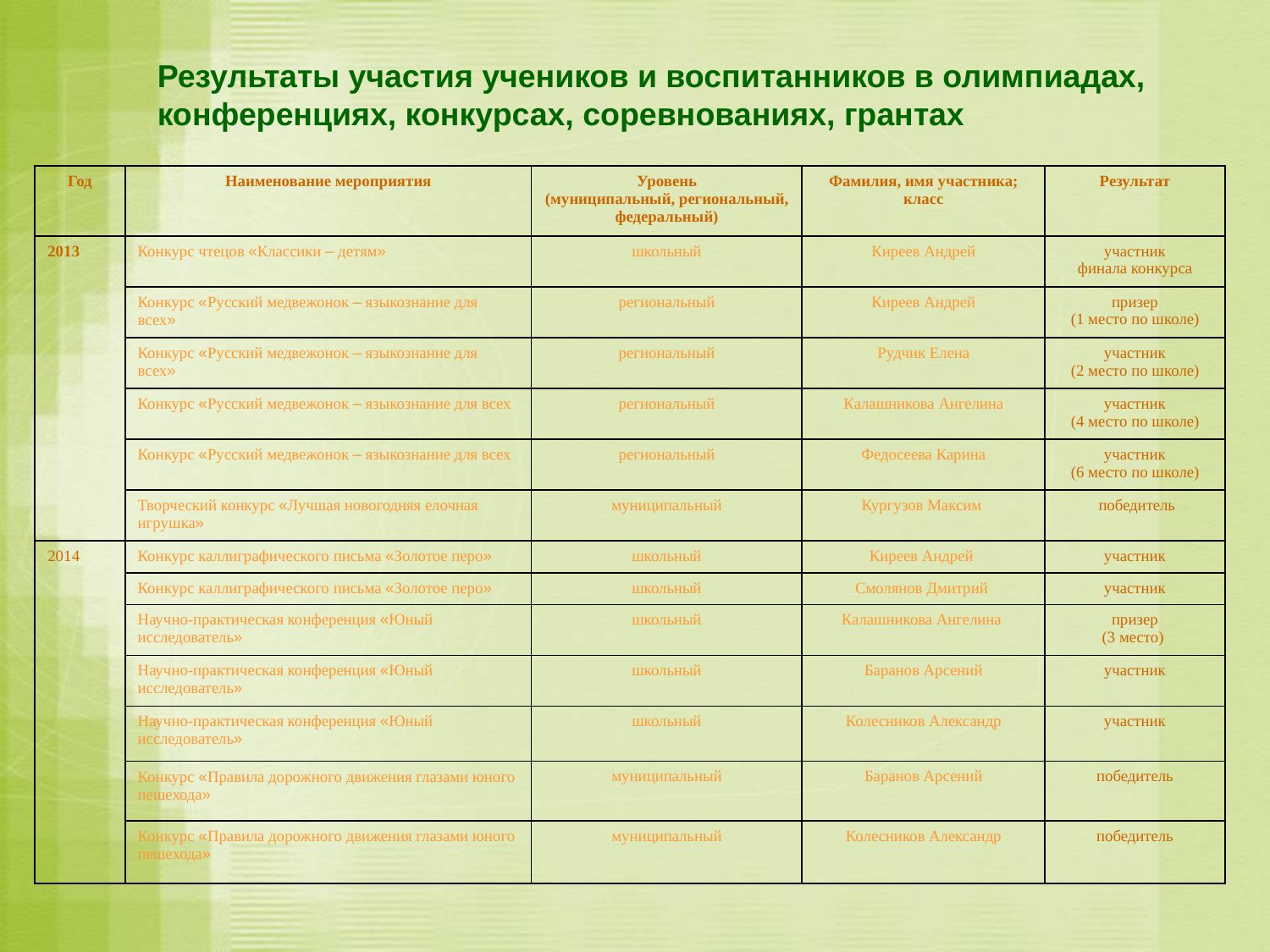

Результаты участия учеников и воспитанников в олимпиадах, конференциях, конкурсах, соревнованиях, грантах
| Год | Наименование мероприятия | Уровень (муниципальный, региональный, федеральный) | Фамилия, имя участника; класс | Результат |
| --- | --- | --- | --- | --- |
| 2013 | Конкурс чтецов «Классики – детям» | школьный | Киреев Андрей | участник финала конкурса |
|  | Конкурс «Русский медвежонок – языкознание для всех» | региональный | Киреев Андрей | призер (1 место по школе) |
|  | Конкурс «Русский медвежонок – языкознание для всех» | региональный | Рудчик Елена | участник (2 место по школе) |
|  | Конкурс «Русский медвежонок – языкознание для всех | региональный | Калашникова Ангелина | участник (4 место по школе) |
|  | Конкурс «Русский медвежонок – языкознание для всех | региональный | Федосеева Карина | участник (6 место по школе) |
|  | Творческий конкурс «Лучшая новогодняя елочная игрушка» | муниципальный | Кургузов Максим | победитель |
| 2014 | Конкурс каллиграфического письма «Золотое перо» | школьный | Киреев Андрей | участник |
|  | Конкурс каллиграфического письма «Золотое перо» | школьный | Смолянов Дмитрий | участник |
|  | Научно-практическая конференция «Юный исследователь» | школьный | Калашникова Ангелина | призер (3 место) |
|  | Научно-практическая конференция «Юный исследователь» | школьный | Баранов Арсений | участник |
|  | Научно-практическая конференция «Юный исследователь» | школьный | Колесников Александр | участник |
|  | Конкурс «Правила дорожного движения глазами юного пешехода» | муниципальный | Баранов Арсений | победитель |
|  | Конкурс «Правила дорожного движения глазами юного пешехода» | муниципальный | Колесников Александр | победитель |